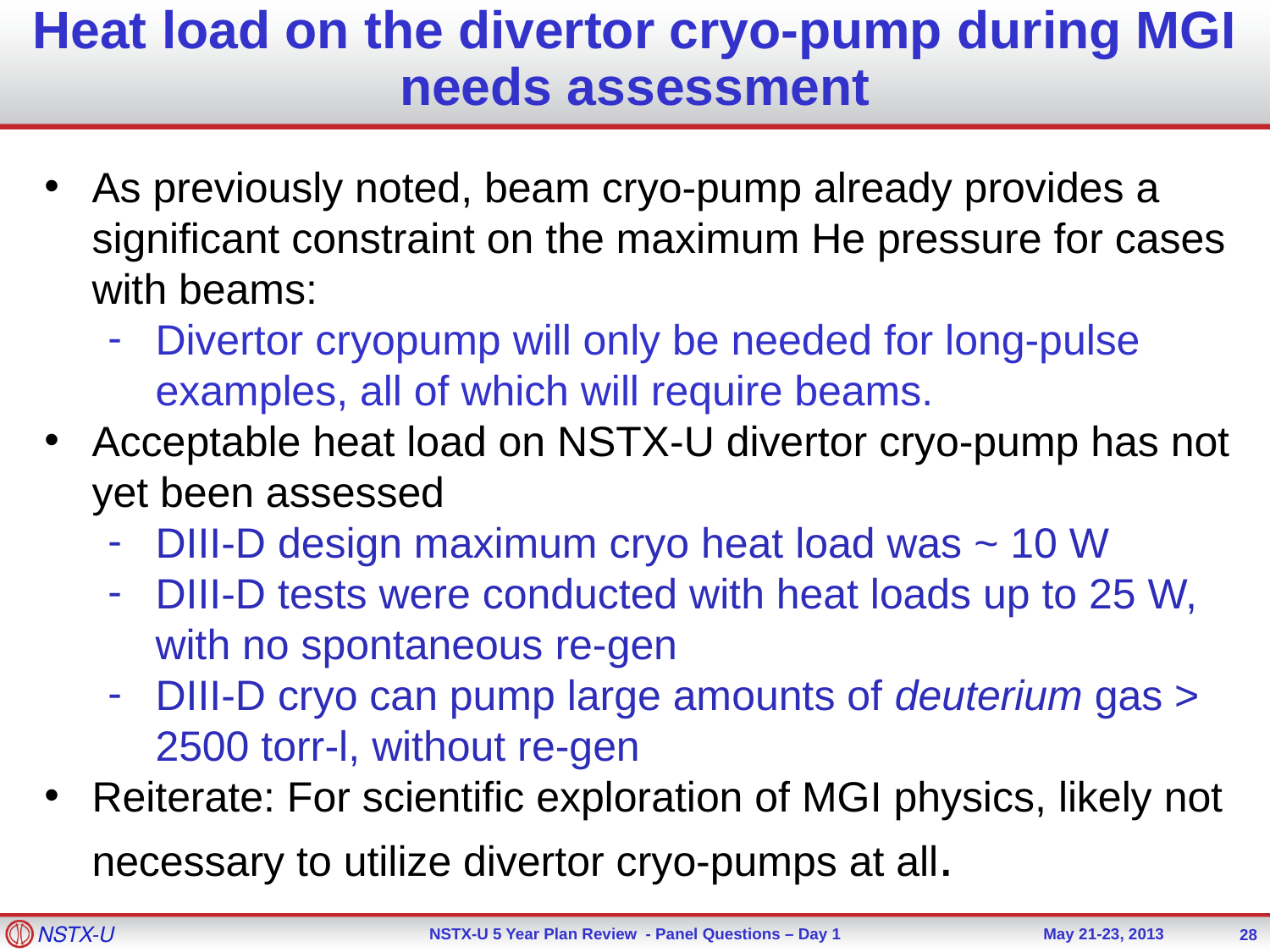

Heat load on the divertor cryo-pump during MGI needs assessment
As previously noted, beam cryo-pump already provides a significant constraint on the maximum He pressure for cases with beams:
Divertor cryopump will only be needed for long-pulse examples, all of which will require beams.
Acceptable heat load on NSTX-U divertor cryo-pump has not yet been assessed
DIII-D design maximum cryo heat load was ~ 10 W
DIII-D tests were conducted with heat loads up to 25 W, with no spontaneous re-gen
DIII-D cryo can pump large amounts of deuterium gas > 2500 torr-l, without re-gen
Reiterate: For scientific exploration of MGI physics, likely not necessary to utilize divertor cryo-pumps at all.

28